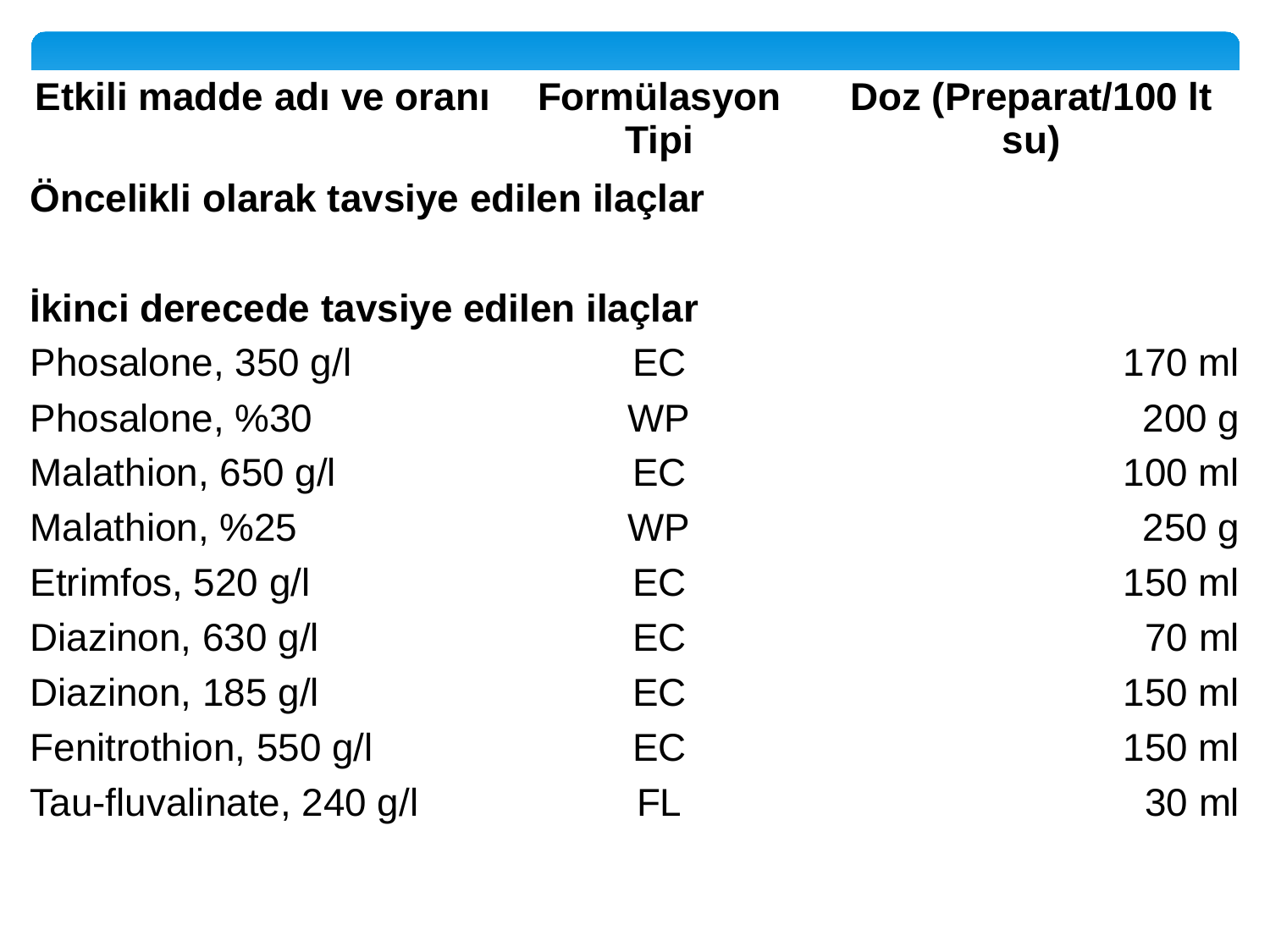

| Etkili madde adı ve oranı | Formülasyon Tipi | Doz (Preparat/100 lt su) |
| --- | --- | --- |
| Öncelikli olarak tavsiye edilen ilaçlar |  |  |
|  |  |  |
| İkinci derecede tavsiye edilen ilaçlar |  |  |
| Phosalone, 350 g/l | EC | 170 ml |
| Phosalone, %30 | WP | 200 g |
| Malathion, 650 g/l | EC | 100 ml |
| Malathion, %25 | WP | 250 g |
| Etrimfos, 520 g/l | EC | 150 ml |
| Diazinon, 630 g/l | EC | 70 ml |
| Diazinon, 185 g/l | EC | 150 ml |
| Fenitrothion, 550 g/l | EC | 150 ml |
| Tau-fluvalinate, 240 g/l | FL | 30 ml |